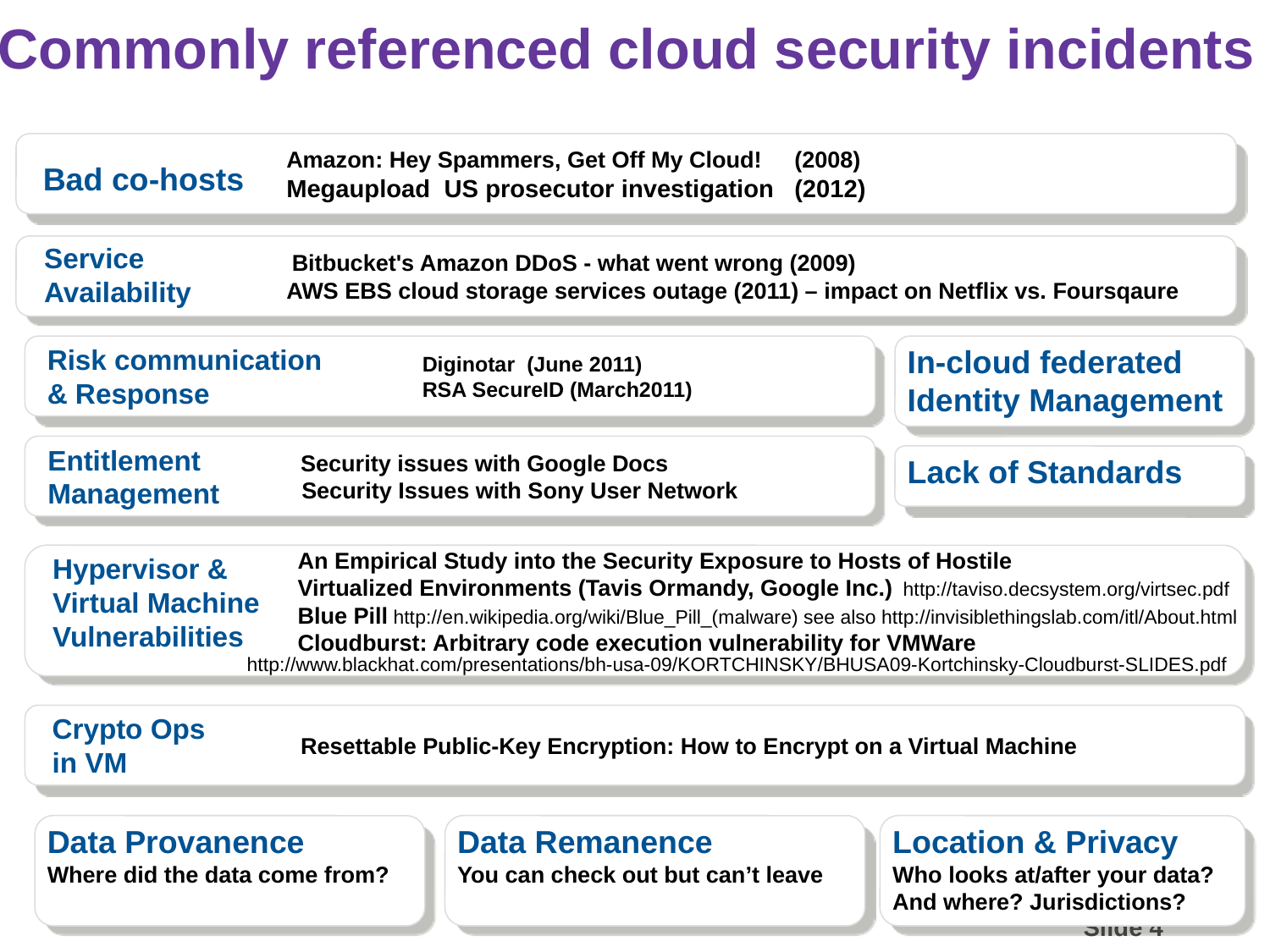

Commonly referenced cloud security incidents
Amazon: Hey Spammers, Get Off My Cloud!  	(2008)
Megaupload  US prosecutor investigation	(2012)
Bad co-hosts
Service
Availability
		 Bitbucket's Amazon DDoS - what went wrong (2009)
		AWS EBS cloud storage services outage (2011) – impact on Netflix vs. Foursqaure

In-cloud federated
Identity Management
		 	Diginotar  (June 2011)
			RSA SecureID (March2011)
Risk communication
& Response
		 Security issues with Google Docs
		 Security Issues with Sony User Network
Entitlement
Management

Lack of Standards
		An Empirical Study into the Security Exposure to Hosts of Hostile
		Virtualized Environments (Tavis Ormandy, Google Inc.)  http://taviso.decsystem.org/virtsec.pdf
		Blue Pill http://en.wikipedia.org/wiki/Blue_Pill_(malware) see also http://invisiblethingslab.com/itl/About.html
		Cloudburst: Arbitrary code execution vulnerability for VMWare
	            http://www.blackhat.com/presentations/bh-usa-09/KORTCHINSKY/BHUSA09-Kortchinsky-Cloudburst-SLIDES.pdf
Hypervisor &
Virtual Machine
Vulnerabilities
		 Resettable Public-Key Encryption: How to Encrypt on a Virtual Machine
Crypto Ops
in VM

Data Provanence
Where did the data come from?

Data Remanence
You can check out but can’t leave

Location & Privacy
Who looks at/after your data? And where? Jurisdictions?